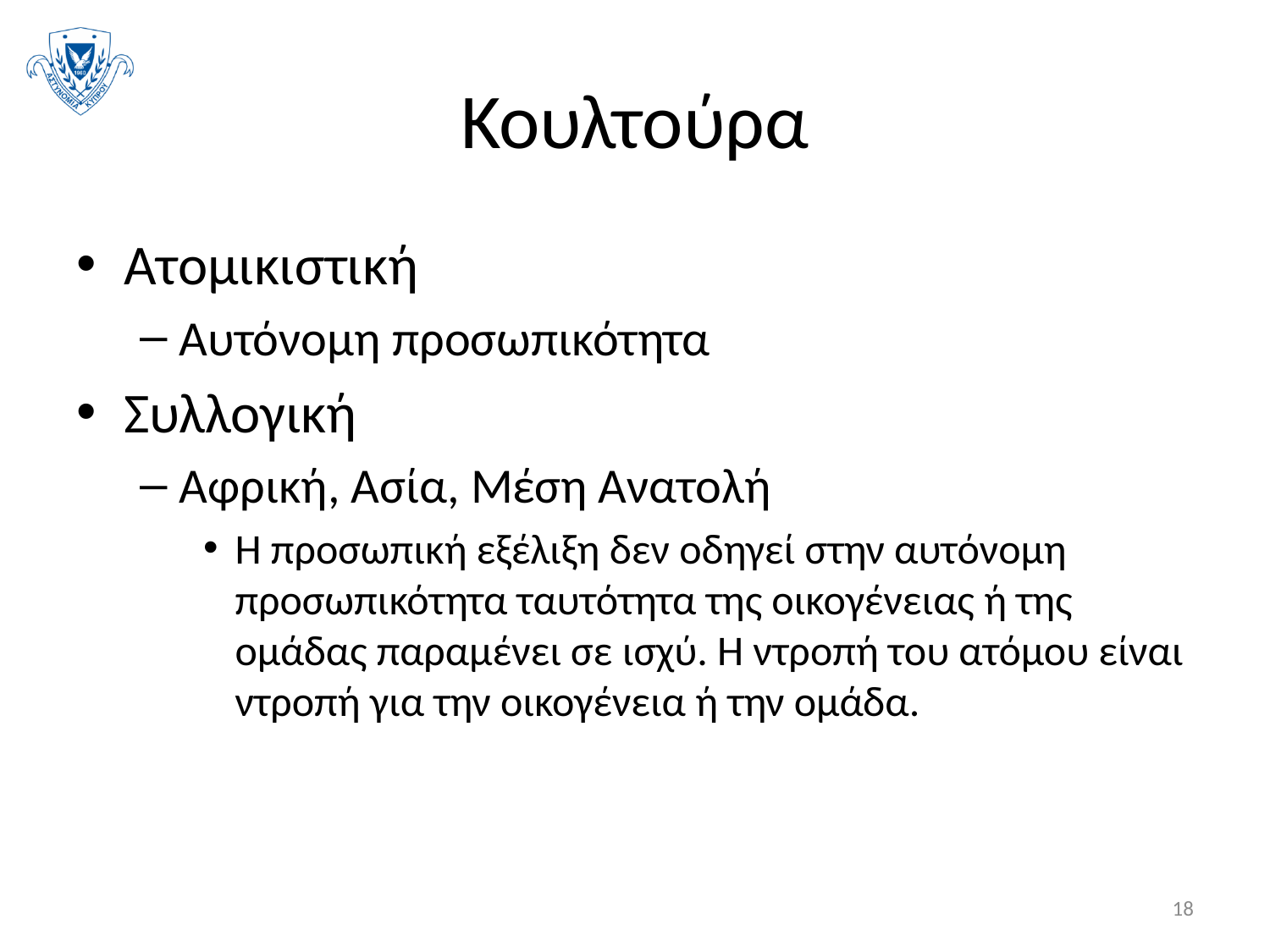

# Κουλτούρα
Ατομικιστική
Αυτόνομη προσωπικότητα
Συλλογική
Αφρική, Ασία, Μέση Ανατολή
Η προσωπική εξέλιξη δεν οδηγεί στην αυτόνομη προσωπικότητα ταυτότητα της οικογένειας ή της ομάδας παραμένει σε ισχύ. Η ντροπή του ατόμου είναι ντροπή για την οικογένεια ή την ομάδα.
18